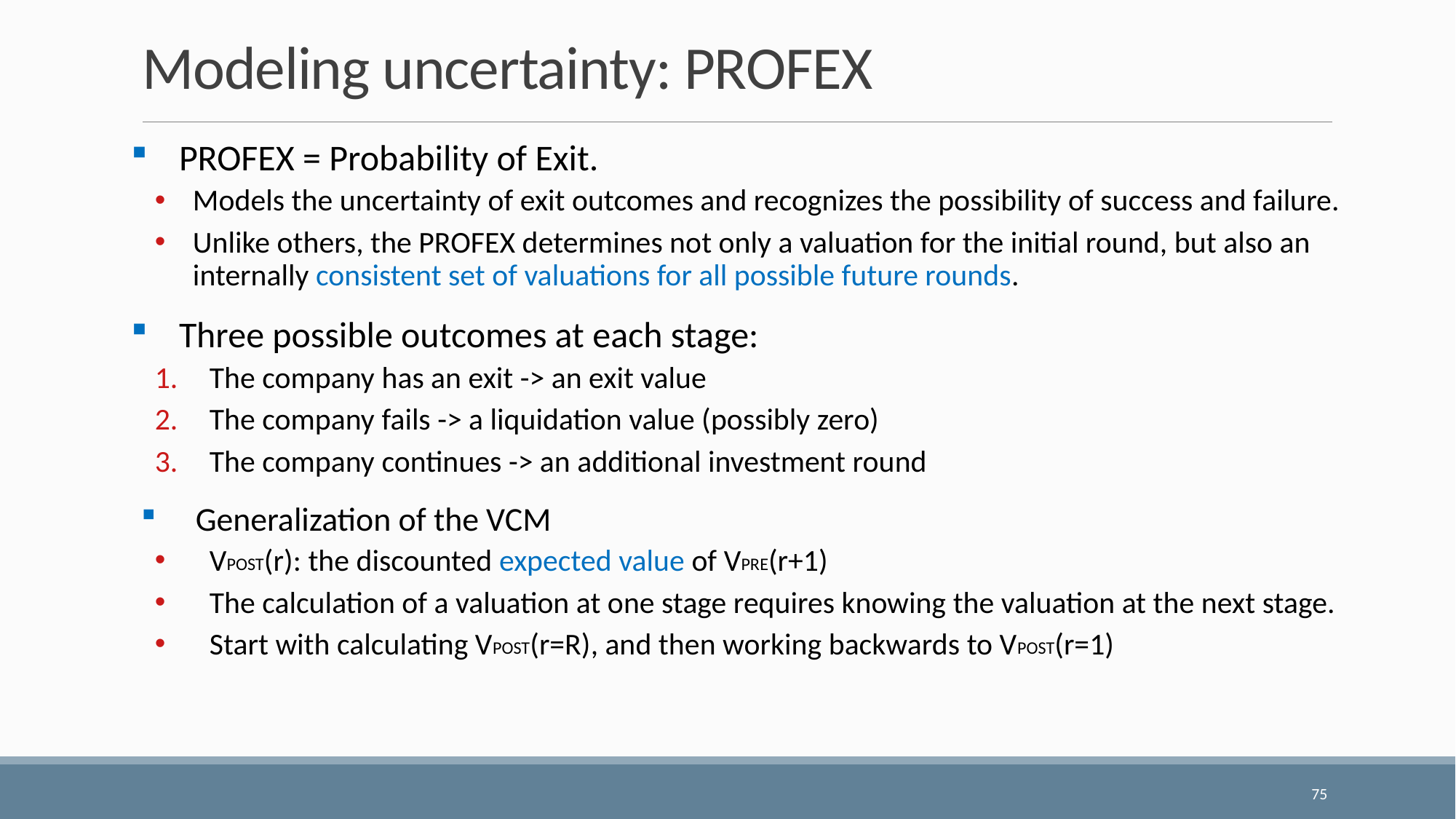

# Modeling uncertainty: PROFEX
PROFEX = Probability of Exit.
Models the uncertainty of exit outcomes and recognizes the possibility of success and failure.
Unlike others, the PROFEX determines not only a valuation for the initial round, but also an internally consistent set of valuations for all possible future rounds.
Three possible outcomes at each stage:
The company has an exit -> an exit value
The company fails -> a liquidation value (possibly zero)
The company continues -> an additional investment round
Generalization of the VCM
VPOST(r): the discounted expected value of VPRE(r+1)
The calculation of a valuation at one stage requires knowing the valuation at the next stage.
Start with calculating VPOST(r=R), and then working backwards to VPOST(r=1)
75